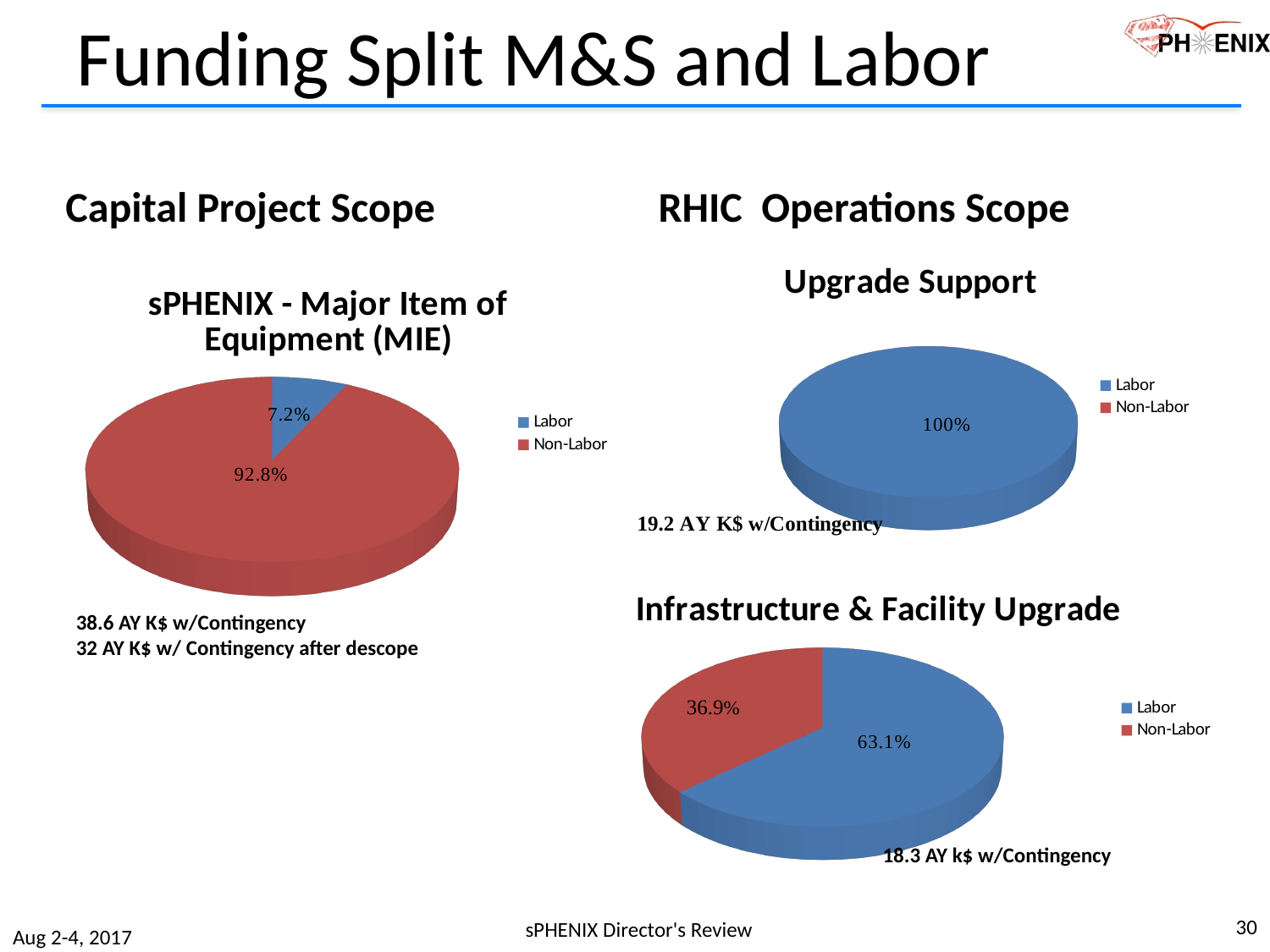

# Funding Split M&S and Labor
Capital Project Scope
RHIC  Operations Scope

[unsupported chart]

[unsupported chart]

[unsupported chart]

38.6 AY K$ w/Contingency
32 AY K$ w/ Contingency after descope
18.3 AY k$ w/Contingency
30
sPHENIX Director's Review
Aug 2-4, 2017